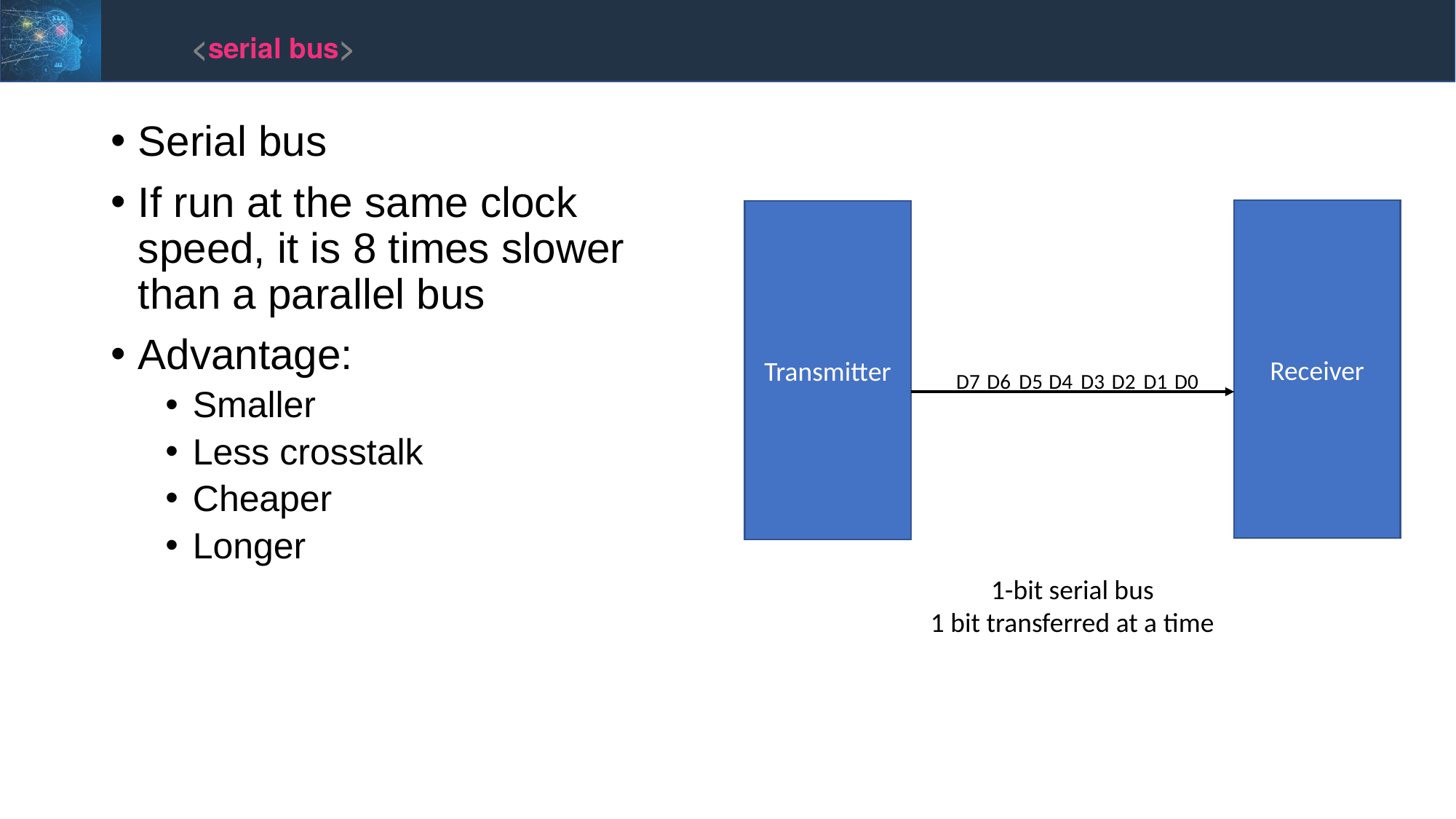

<serial bus>
Serial bus
If run at the same clock speed, it is 8 times slower than a parallel bus
Advantage:
Smaller
Less crosstalk
Cheaper
Longer

Receiver
Transmitter
D6
D5
D2
D1
D0
D3
D7
D4
1-bit serial bus
1 bit transferred at a time